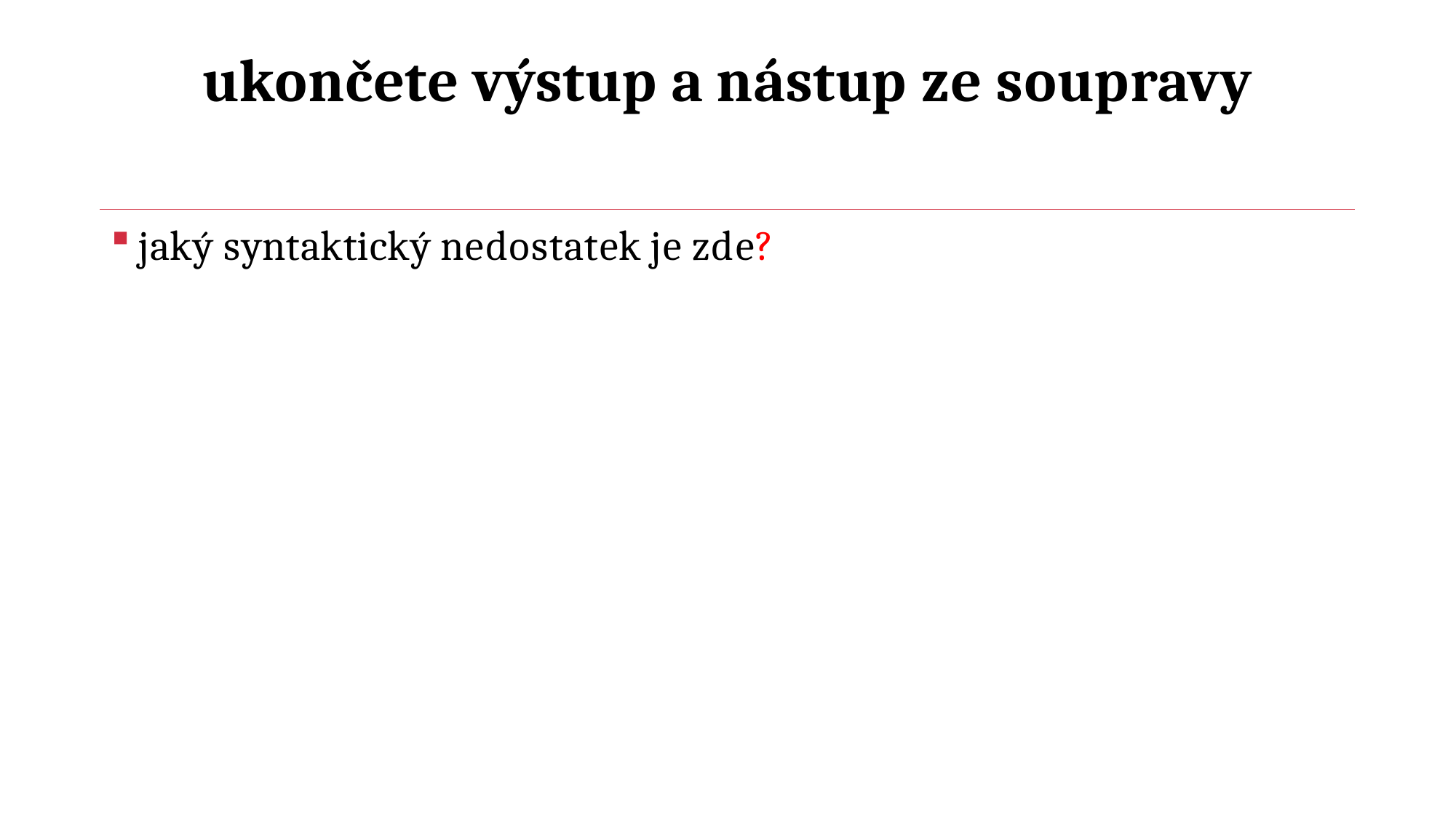

# ukončete výstup a nástup ze soupravy
jaký syntaktický nedostatek je zde?